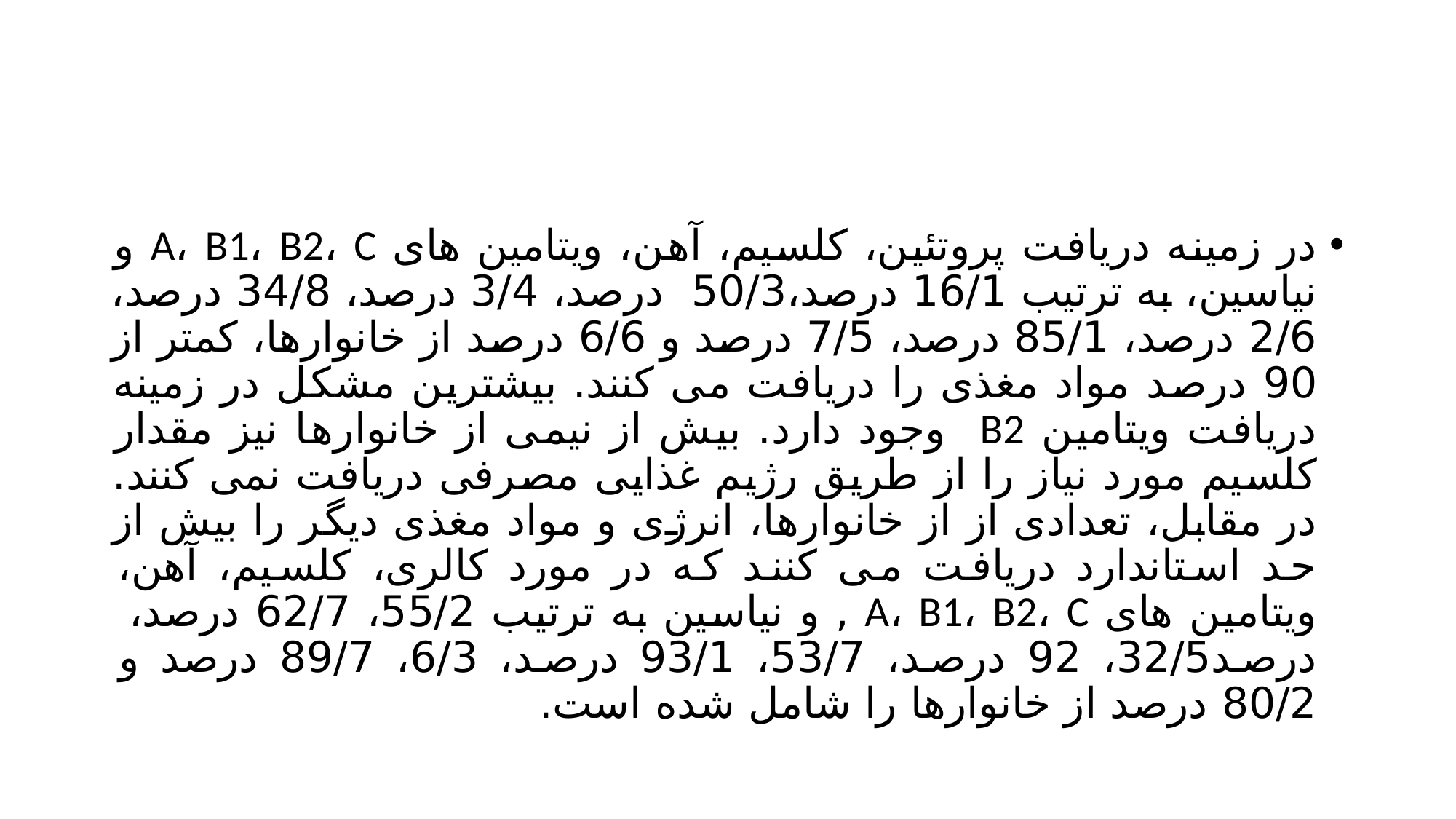

#
در زمینه دریافت پروتئین، کلسیم، آهن، ویتامین های A، B1، B2، C و نیاسین، به ترتیب 16/1 درصد،50/3  درصد، 3/4 درصد، 34/8 درصد، 2/6 درصد، 85/1 درصد، 7/5 درصد و 6/6 درصد از خانوارها، کمتر از 90 درصد مواد مغذی را دریافت می کنند. بیشترین مشکل در زمینه دریافت ویتامین B2  وجود دارد. بیش از نیمی از خانوارها نیز مقدار کلسیم مورد نیاز را از طریق رژیم غذایی مصرفی دریافت نمی کنند. در مقابل، تعدادی از از خانوارها، انرژی و مواد مغذی دیگر را بیش از حد استاندارد دریافت می کنند که در مورد کالری، کلسیم، آهن، ویتامین های A، B1، B2، C , و نیاسین به ترتیب 55/2، 62/7 درصد،  درصد32/5، 92 درصد، 53/7، 93/1 درصد، 6/3، 89/7 درصد و 80/2 درصد از خانوارها را شامل شده است.